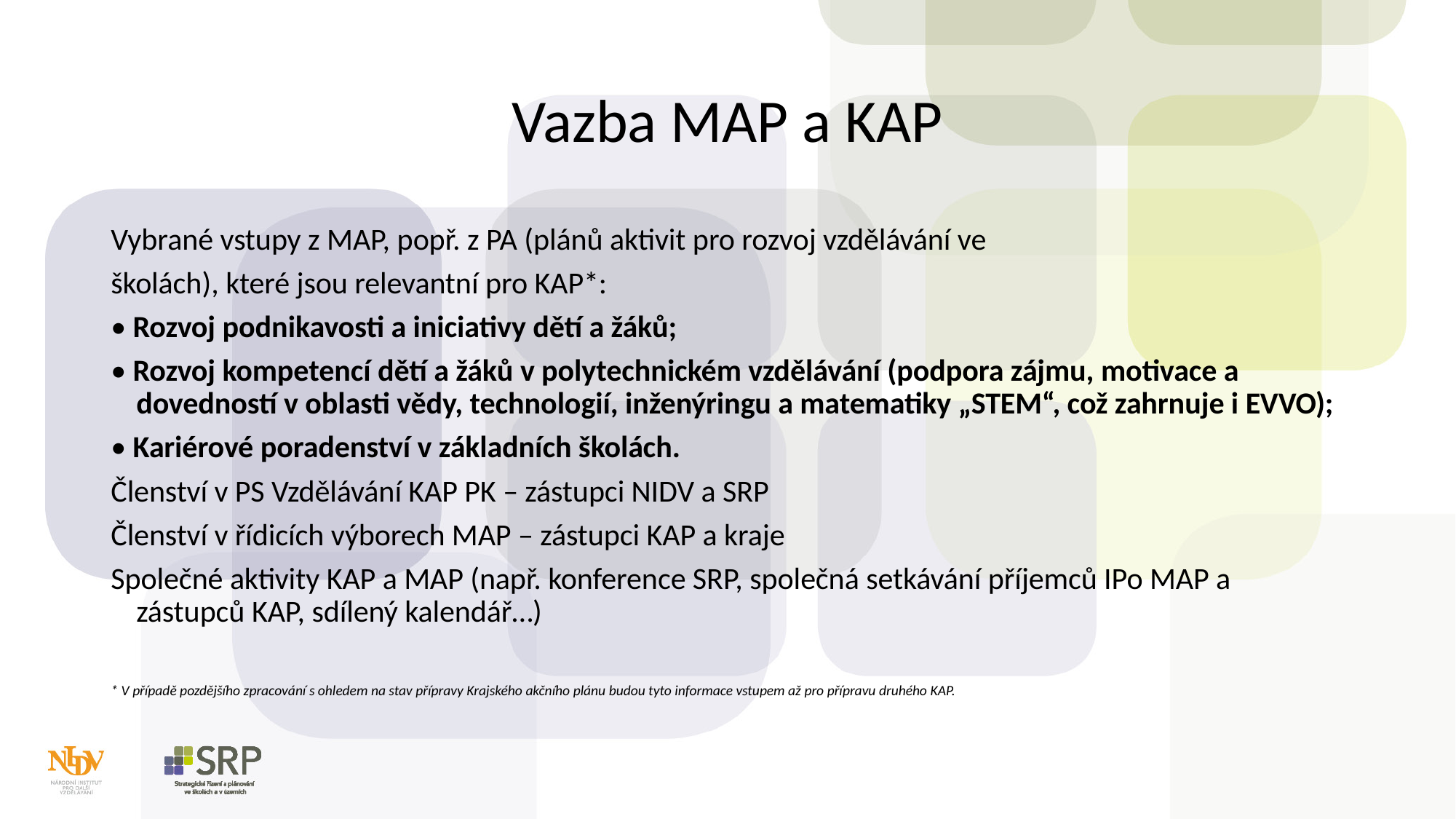

# Vazba MAP a KAP
Vybrané vstupy z MAP, popř. z PA (plánů aktivit pro rozvoj vzdělávání ve
školách), které jsou relevantní pro KAP*:
• Rozvoj podnikavosti a iniciativy dětí a žáků;
• Rozvoj kompetencí dětí a žáků v polytechnickém vzdělávání (podpora zájmu, motivace a dovedností v oblasti vědy, technologií, inženýringu a matematiky „STEM“, což zahrnuje i EVVO);
• Kariérové poradenství v základních školách.
Členství v PS Vzdělávání KAP PK – zástupci NIDV a SRP
Členství v řídicích výborech MAP – zástupci KAP a kraje
Společné aktivity KAP a MAP (např. konference SRP, společná setkávání příjemců IPo MAP a zástupců KAP, sdílený kalendář…)

* V případě pozdějšího zpracování s ohledem na stav přípravy Krajského akčního plánu budou tyto informace vstupem až pro přípravu druhého KAP.